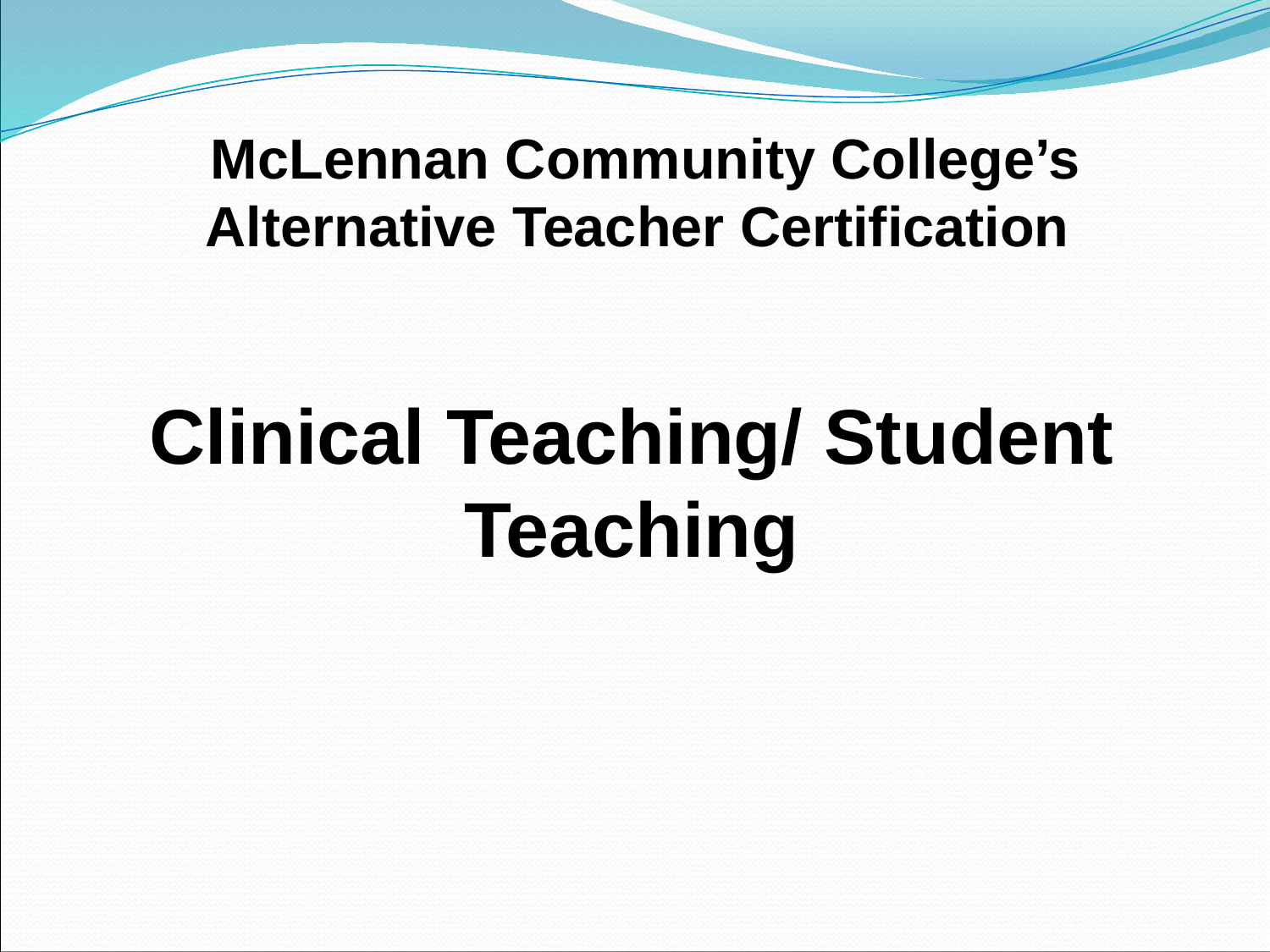

McLennan Community College’s Alternative Teacher Certification
Clinical Teaching/ Student Teaching